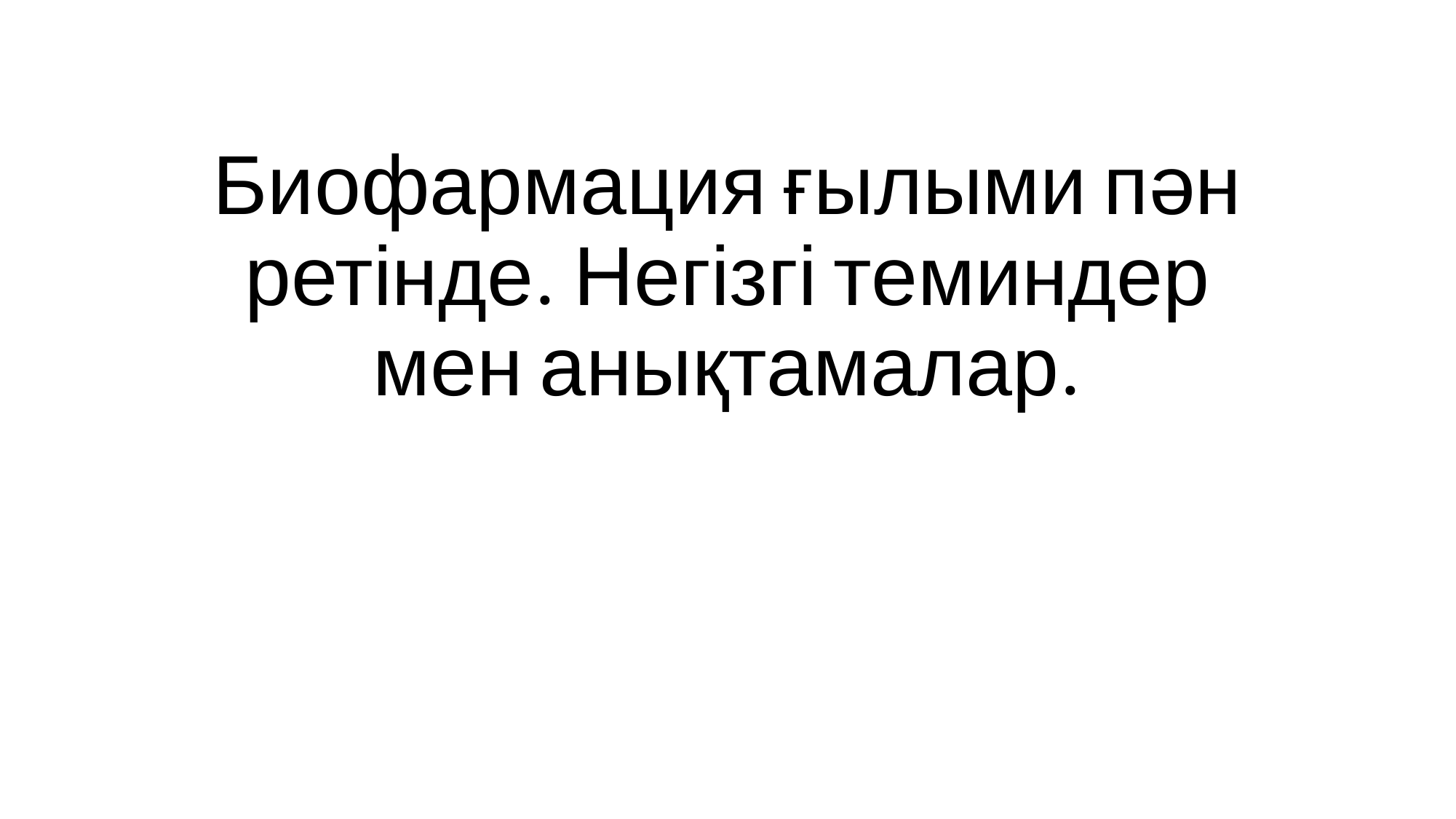

# Биофармация ғылыми пән ретінде. Негізгі теминдер мен анықтамалар.